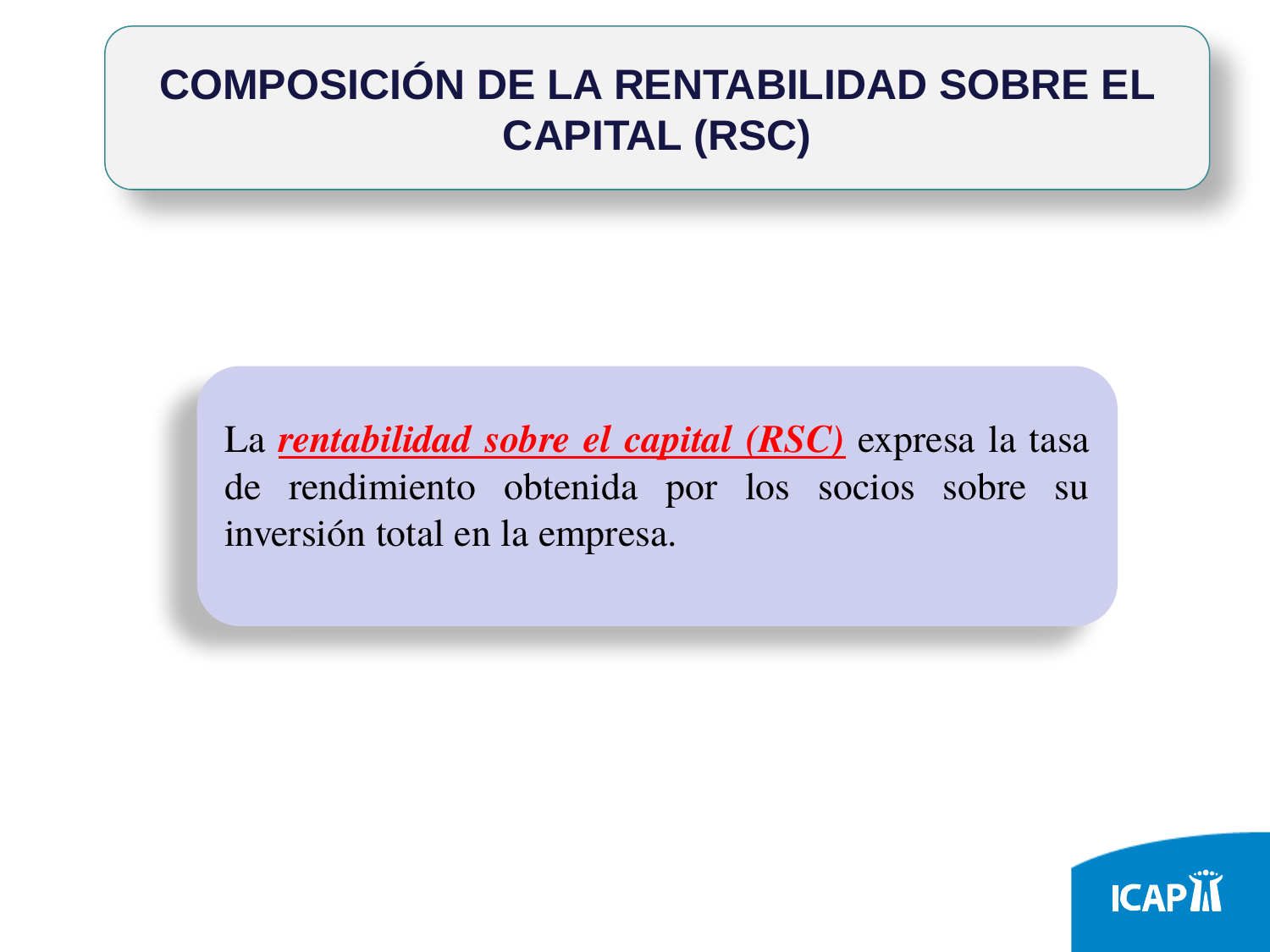

COMPOSICIÓN DE LA RENTABILIDAD SOBRE EL CAPITAL (RSC)

La rentabilidad sobre el capital (RSC) expresa la tasa de rendimiento obtenida por los socios sobre su inversión total en la empresa.